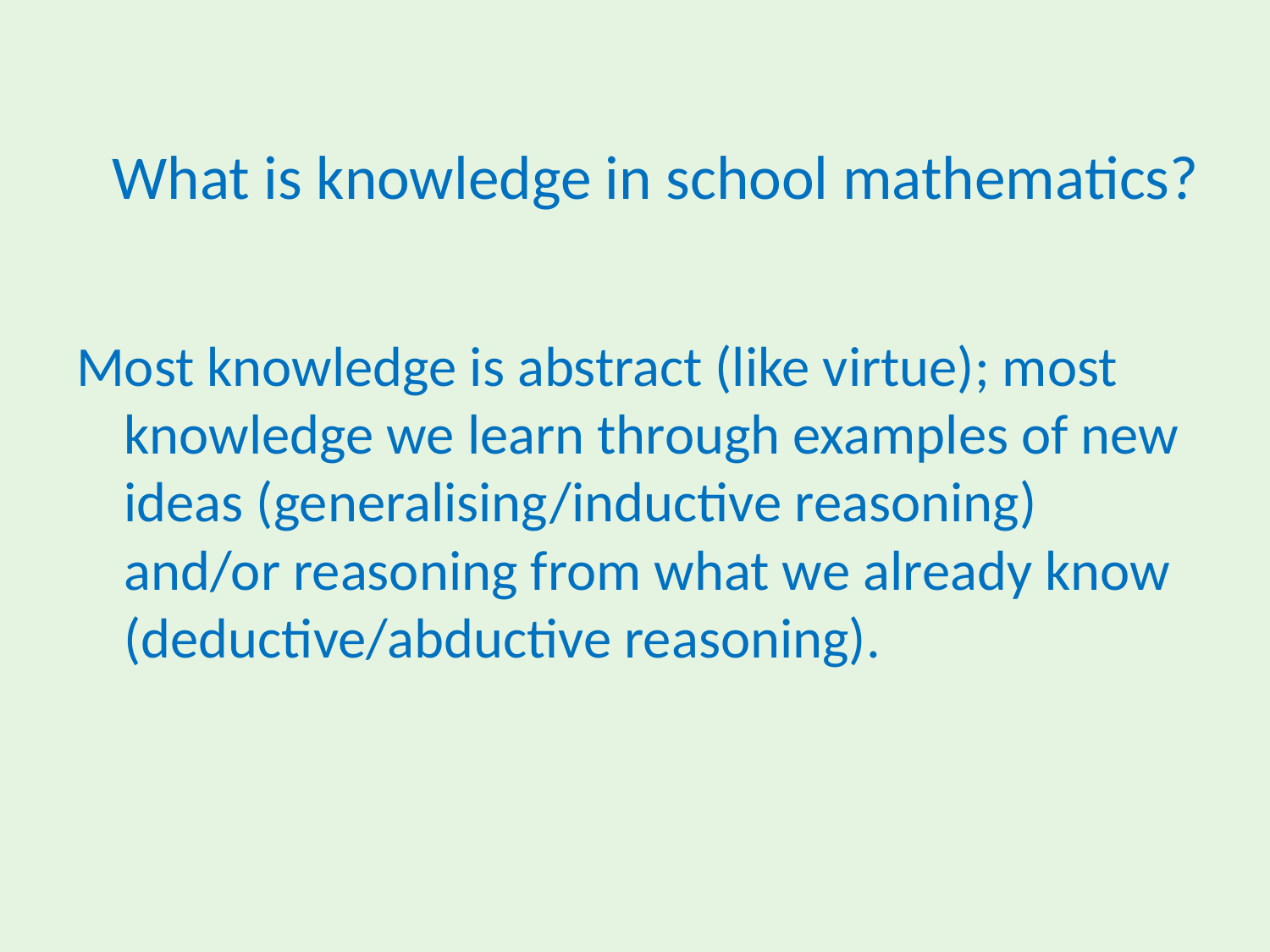

# What is knowledge in school mathematics?
Most knowledge is abstract (like virtue); most knowledge we learn through examples of new ideas (generalising/inductive reasoning) and/or reasoning from what we already know (deductive/abductive reasoning).